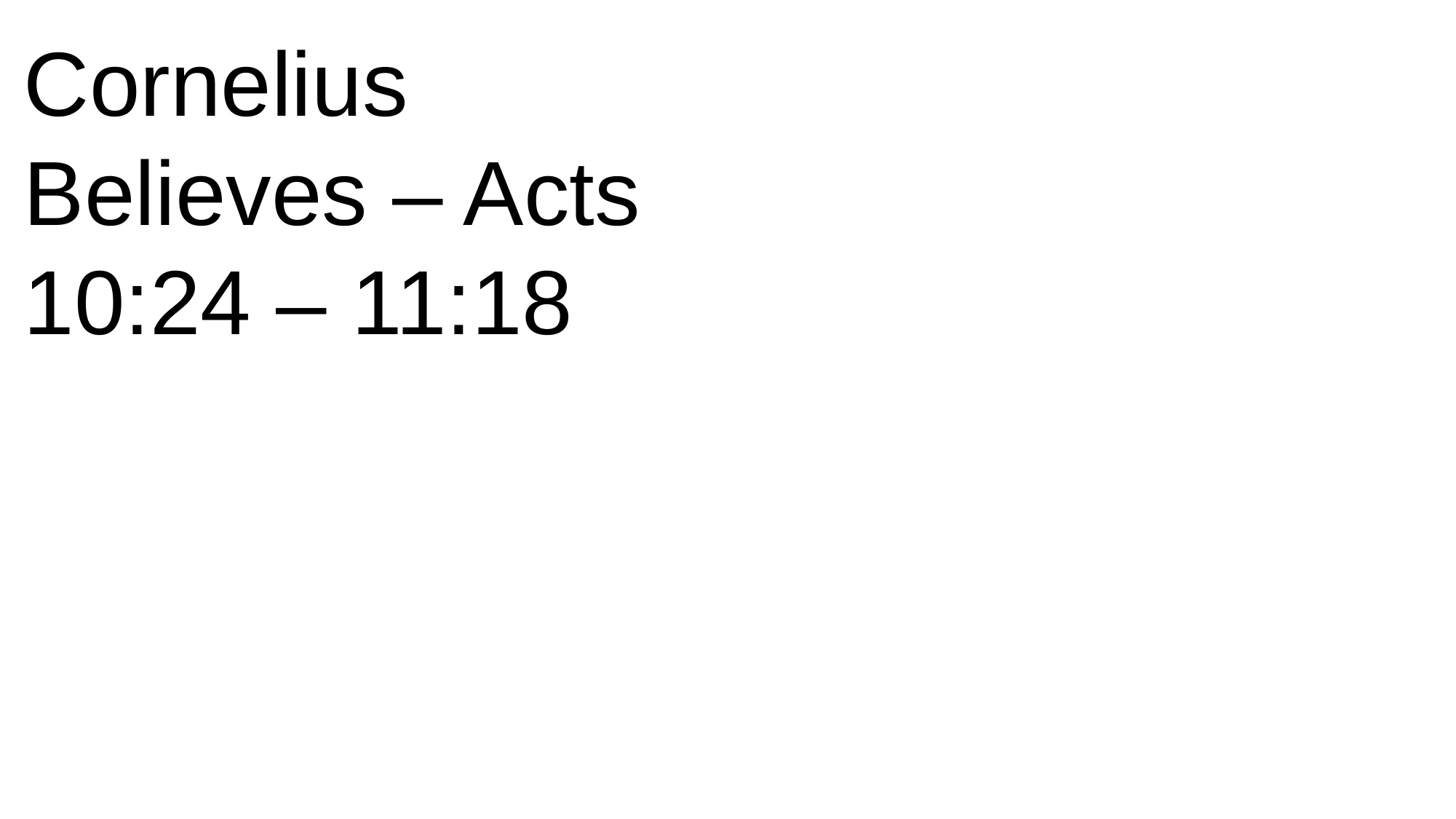

Cornelius Believes – Acts 10:24 – 11:18